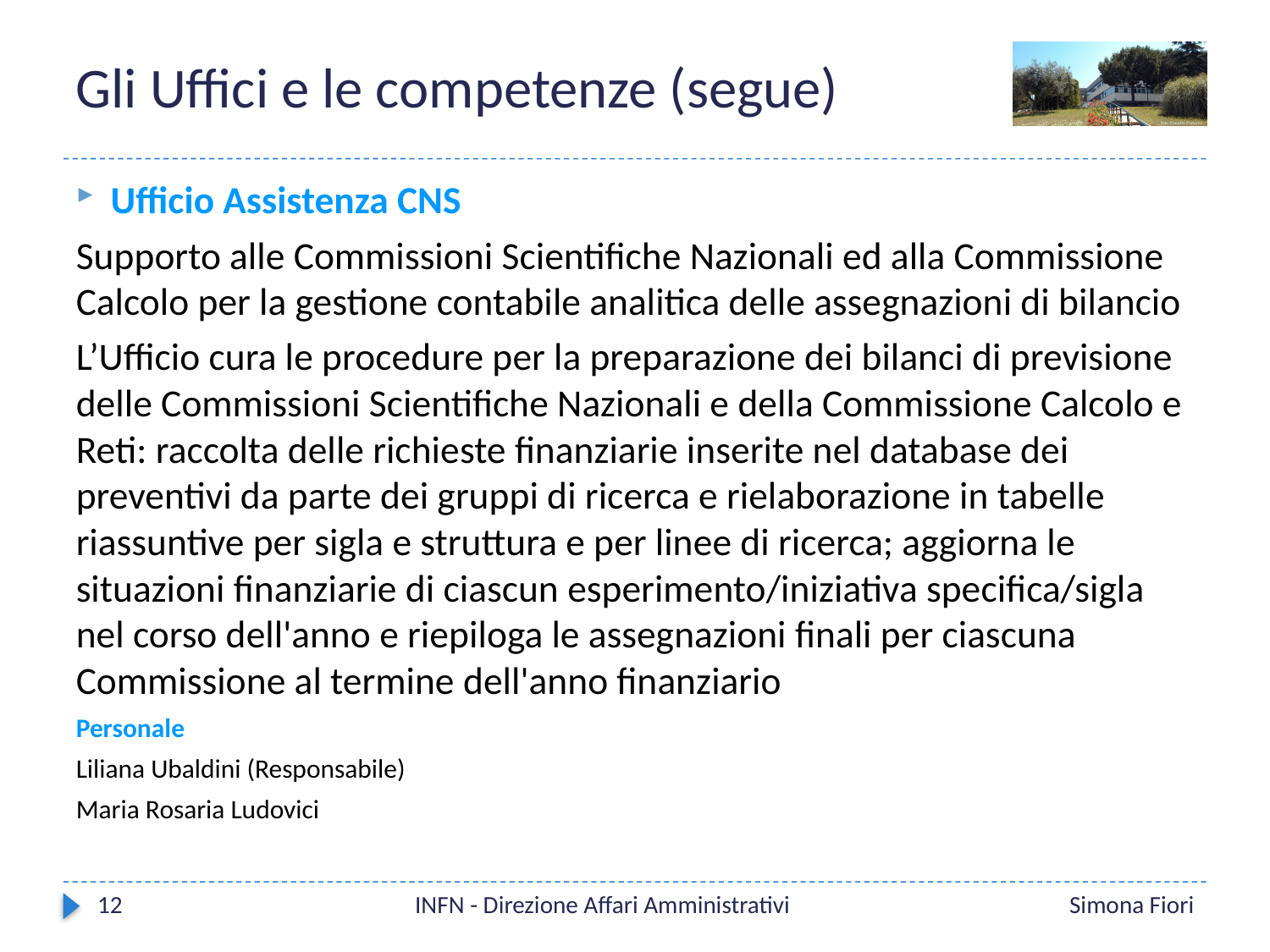

# Gli Uffici e le competenze (segue)
Ufficio Assistenza CNS
Supporto alle Commissioni Scientifiche Nazionali ed alla Commissione Calcolo per la gestione contabile analitica delle assegnazioni di bilancio
L’Ufficio cura le procedure per la preparazione dei bilanci di previsione delle Commissioni Scientifiche Nazionali e della Commissione Calcolo e Reti: raccolta delle richieste finanziarie inserite nel database dei preventivi da parte dei gruppi di ricerca e rielaborazione in tabelle riassuntive per sigla e struttura e per linee di ricerca; aggiorna le situazioni finanziarie di ciascun esperimento/iniziativa specifica/sigla nel corso dell'anno e riepiloga le assegnazioni finali per ciascuna Commissione al termine dell'anno finanziario
Personale
Liliana Ubaldini (Responsabile)
Maria Rosaria Ludovici

12
INFN - Direzione Affari Amministrativi
Simona Fiori